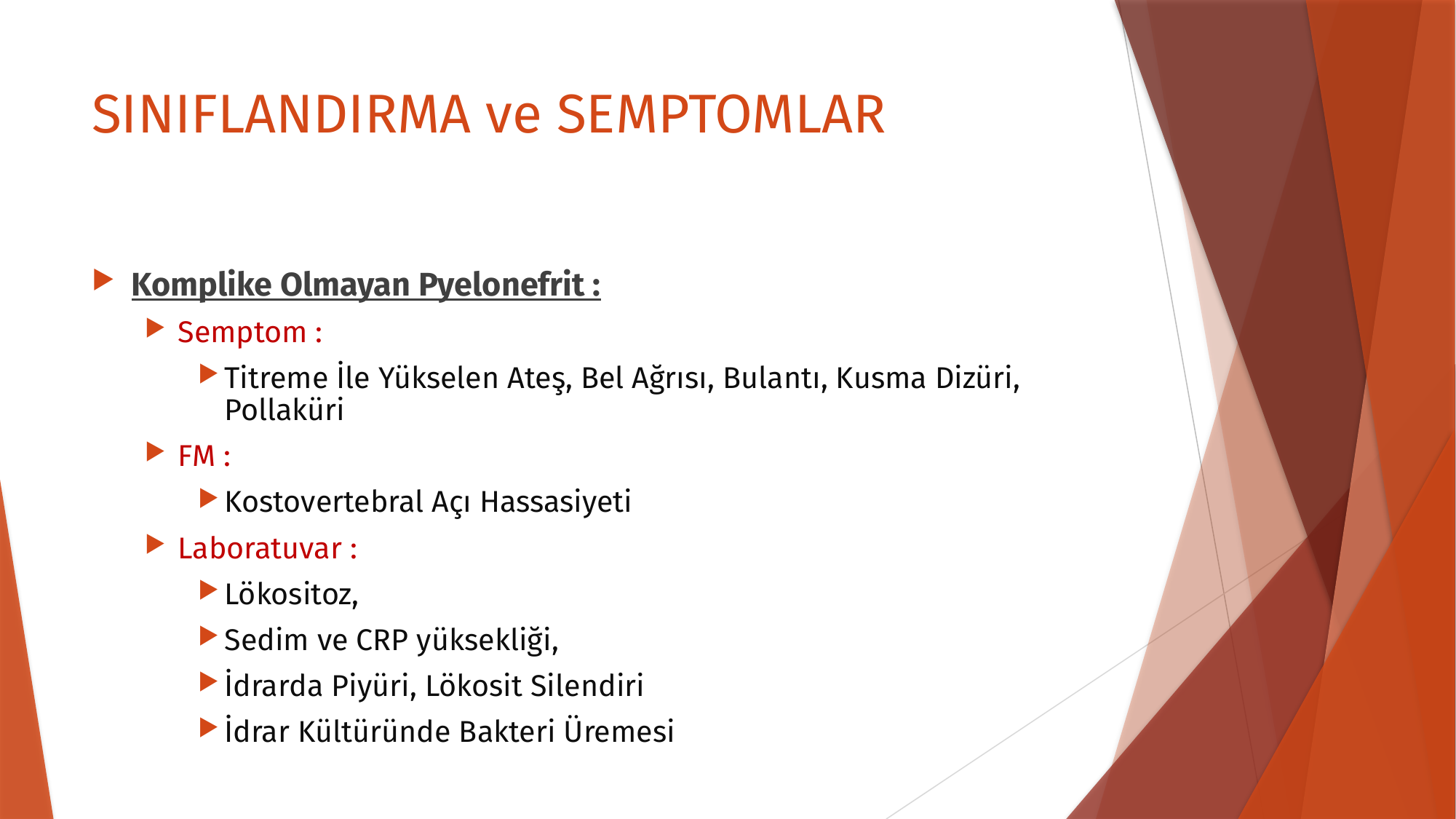

# SINIFLANDIRMA ve SEMPTOMLAR
Komplike Olmayan Pyelonefrit :
Semptom :
Titreme İle Yükselen Ateş, Bel Ağrısı, Bulantı, Kusma Dizüri, Pollaküri
FM :
Kostovertebral Açı Hassasiyeti
Laboratuvar :
Lökositoz,
Sedim ve CRP yüksekliği,
İdrarda Piyüri, Lökosit Silendiri
İdrar Kültüründe Bakteri Üremesi